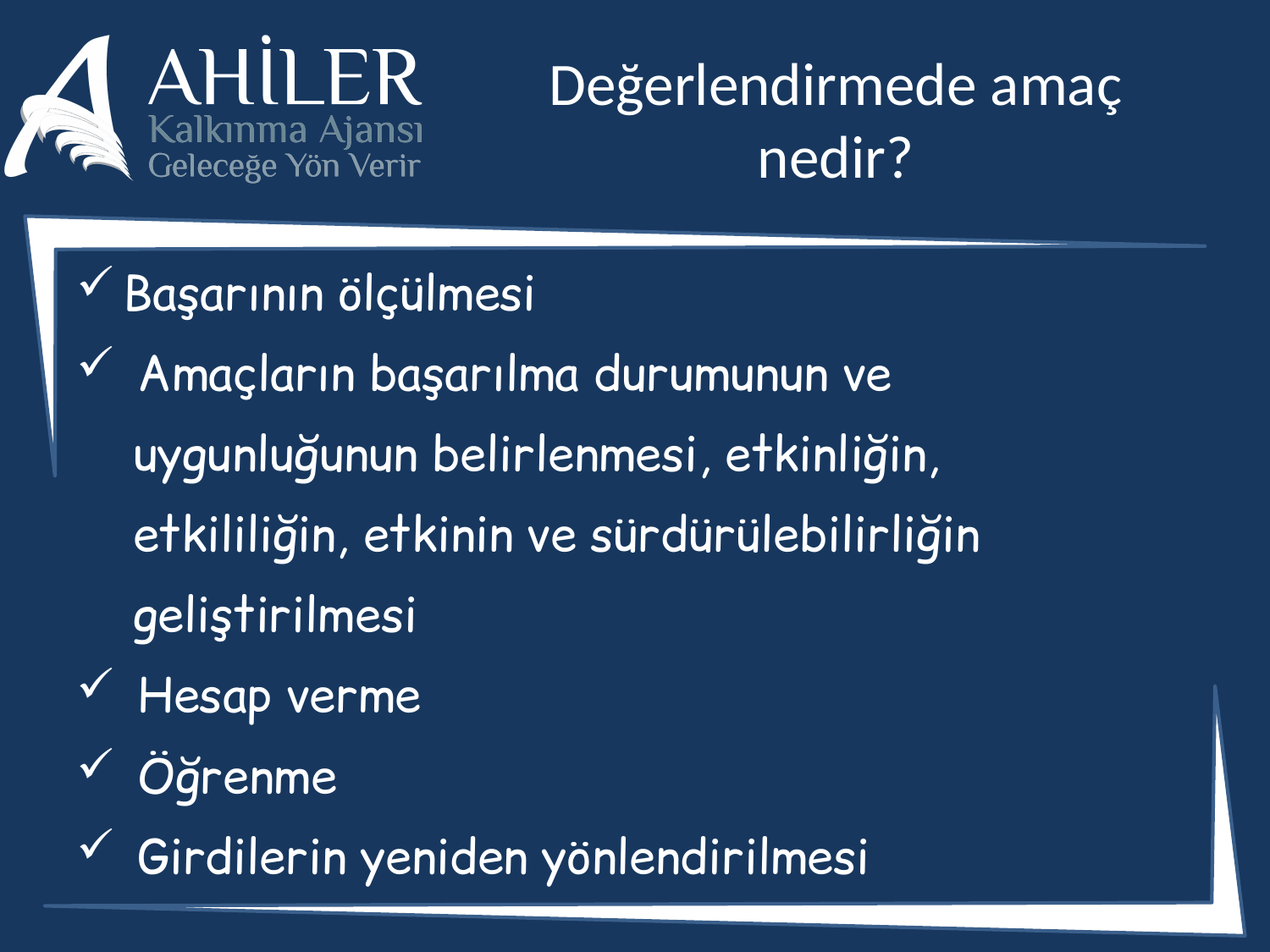

# Değerlendirmede amaç nedir?
Başarının ölçülmesi
 Amaçların başarılma durumunun ve
    uygunluğunun belirlenmesi, etkinliğin,
    etkililiğin, etkinin ve sürdürülebilirliğin
    geliştirilmesi
 Hesap verme
 Öğrenme
 Girdilerin yeniden yönlendirilmesi